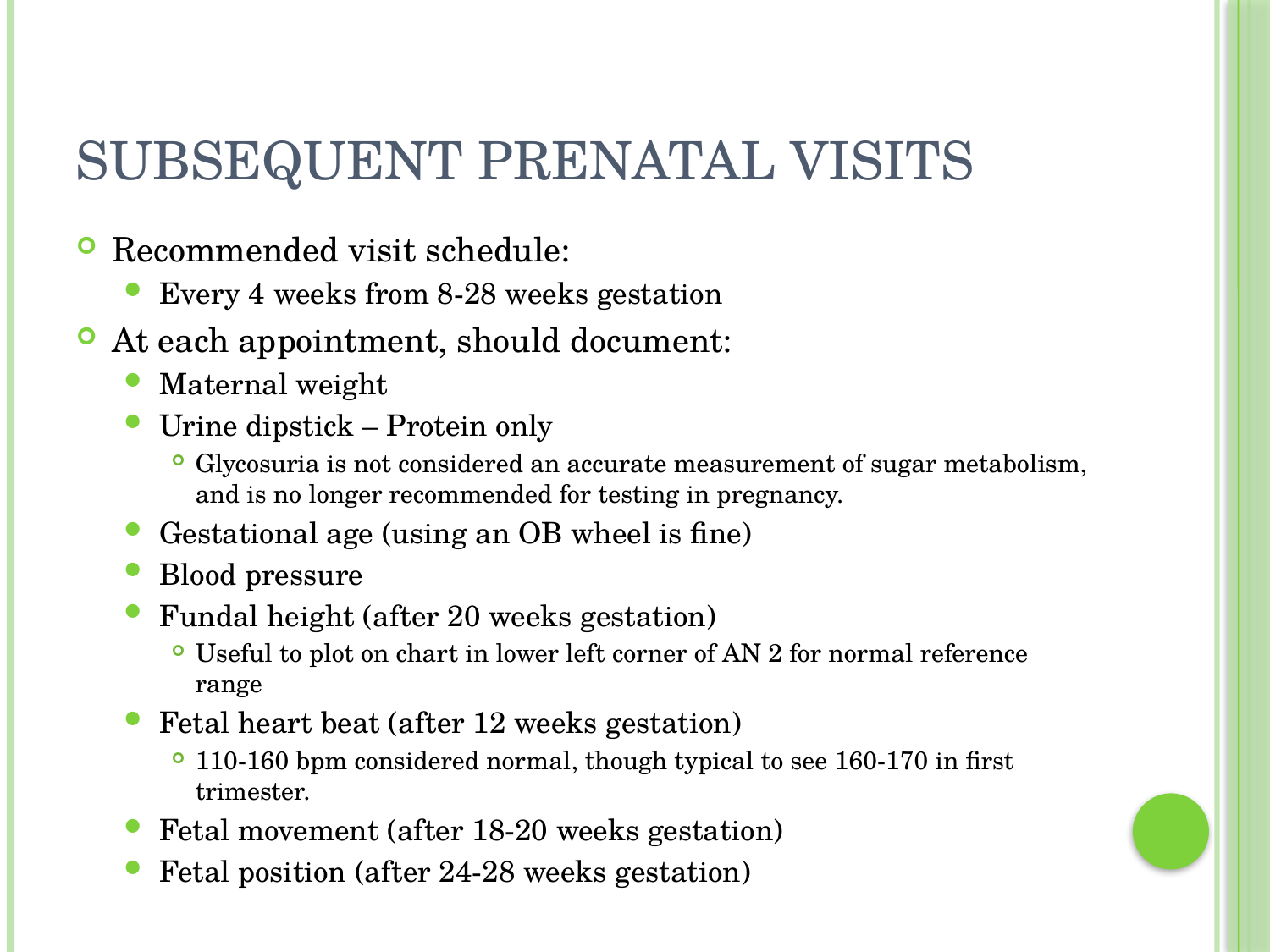

# Subsequent prenatal visits
Recommended visit schedule:
Every 4 weeks from 8-28 weeks gestation
At each appointment, should document:
Maternal weight
Urine dipstick – Protein only
Glycosuria is not considered an accurate measurement of sugar metabolism, and is no longer recommended for testing in pregnancy.
Gestational age (using an OB wheel is fine)
Blood pressure
Fundal height (after 20 weeks gestation)
Useful to plot on chart in lower left corner of AN 2 for normal reference range
Fetal heart beat (after 12 weeks gestation)
110-160 bpm considered normal, though typical to see 160-170 in first trimester.
Fetal movement (after 18-20 weeks gestation)
Fetal position (after 24-28 weeks gestation)